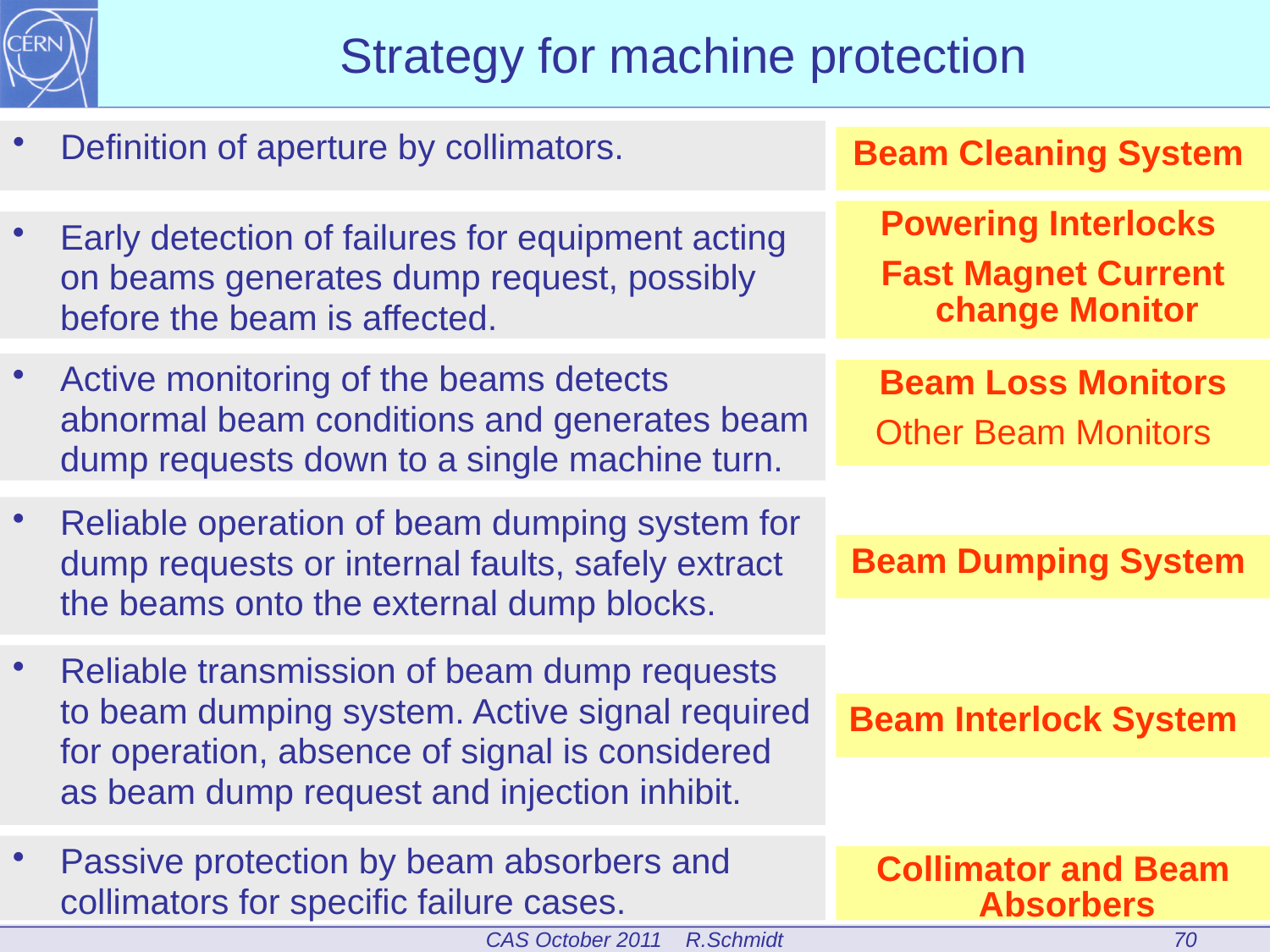

# Strategy for machine protection
Definition of aperture by collimators.
Beam Cleaning System
Powering Interlocks
Fast Magnet Current change Monitor
Early detection of failures for equipment acting on beams generates dump request, possibly before the beam is affected.
Active monitoring of the beams detects abnormal beam conditions and generates beam dump requests down to a single machine turn.
Beam Loss Monitors
Other Beam Monitors
Reliable operation of beam dumping system for dump requests or internal faults, safely extract the beams onto the external dump blocks.
Beam Dumping System
Reliable transmission of beam dump requests to beam dumping system. Active signal required for operation, absence of signal is considered as beam dump request and injection inhibit.
Beam Interlock System
Passive protection by beam absorbers and collimators for specific failure cases.
Collimator and Beam Absorbers
70